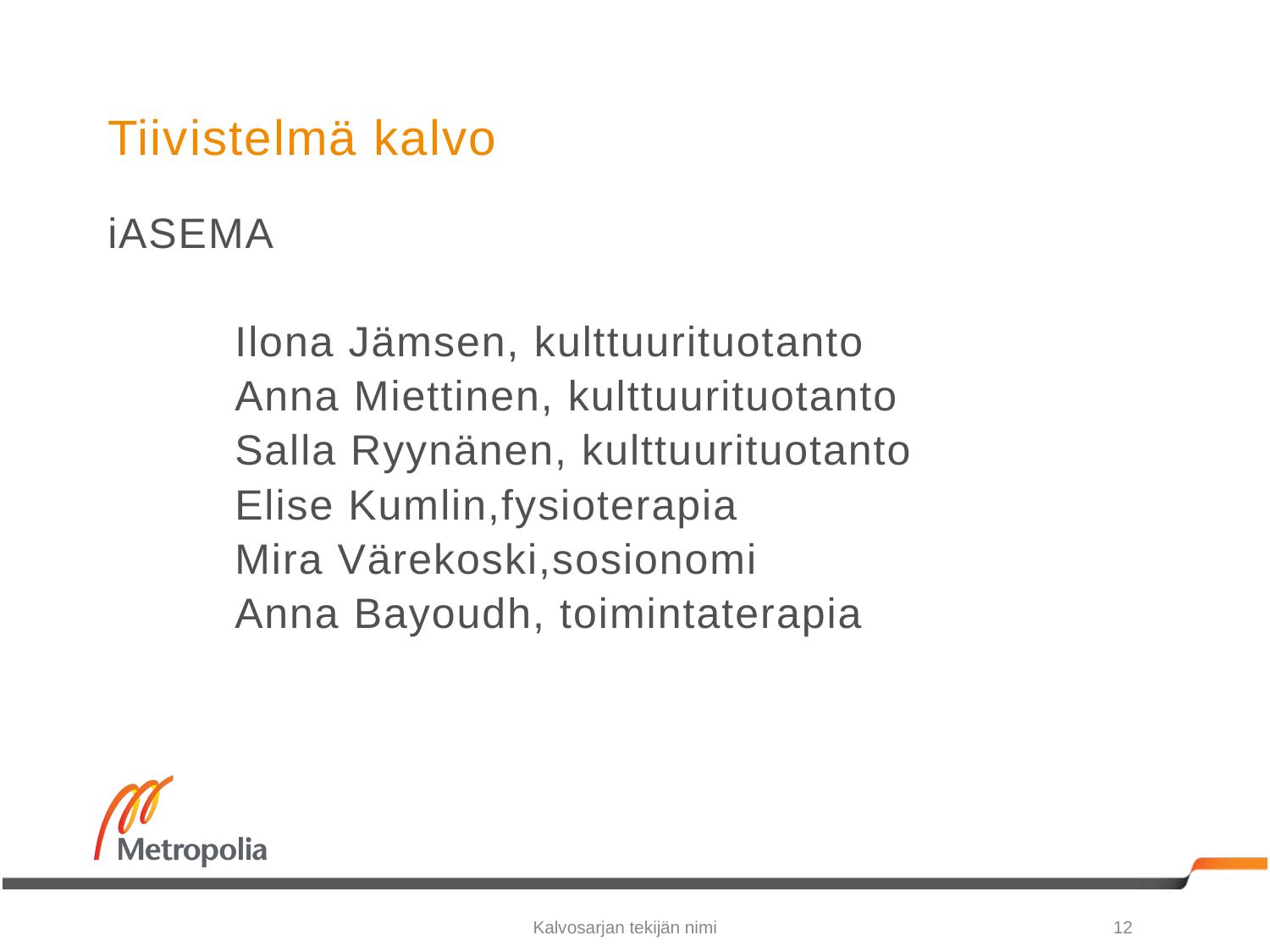

# Tiivistelmä kalvo
iASEMA

	Ilona Jämsen, kulttuurituotanto
	Anna Miettinen, kulttuurituotanto
	Salla Ryynänen, kulttuurituotanto
	Elise Kumlin,fysioterapia
	Mira Värekoski,sosionomi
	Anna Bayoudh, toimintaterapia

Kalvosarjan tekijän nimi
12